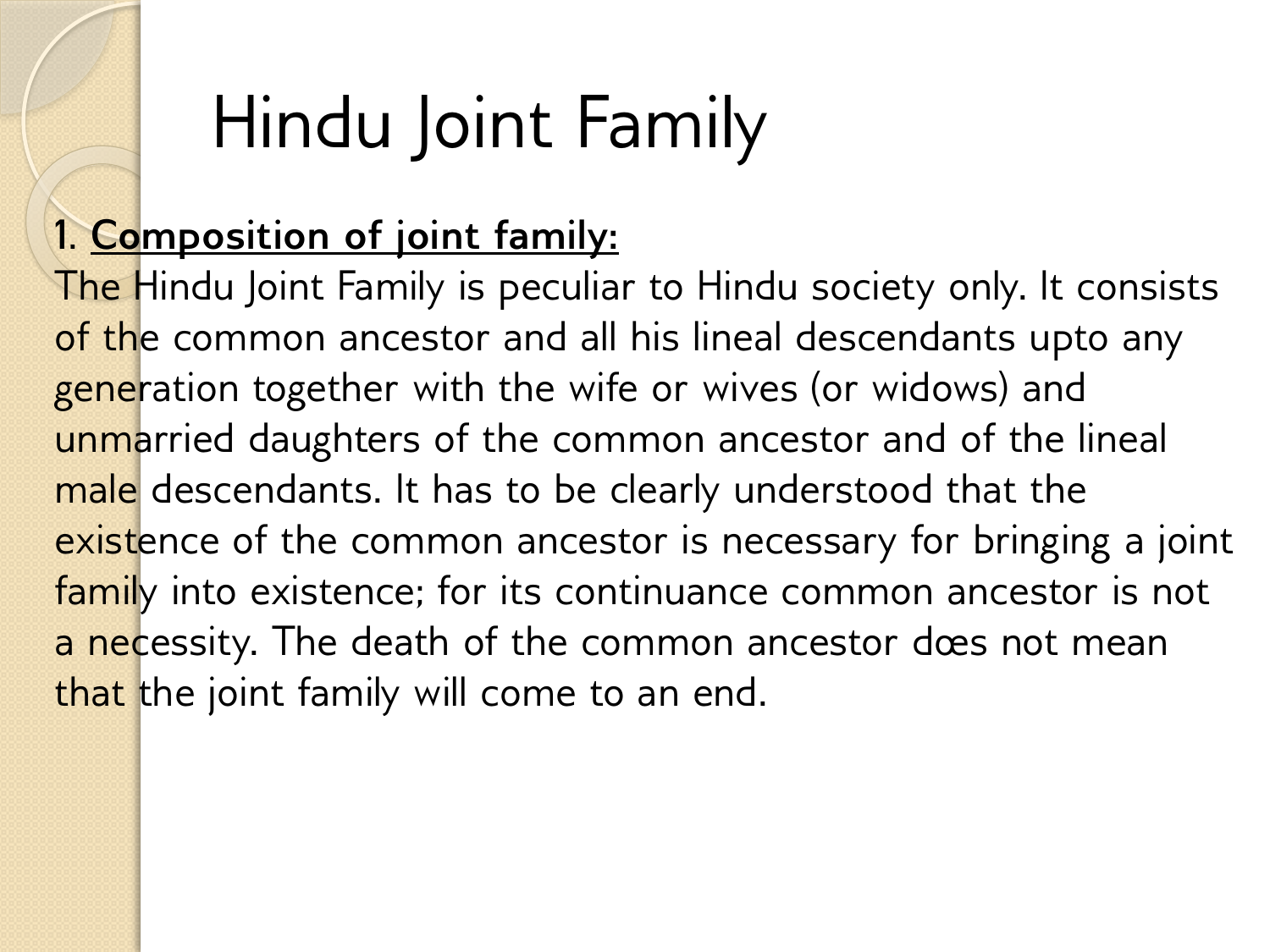

# Hindu Joint Family
1. Composition of joint family:
The Hindu Joint Family is peculiar to Hindu society only. It consists of the common ancestor and all his lineal descendants upto any generation together with the wife or wives (or widows) and unmarried daughters of the common ancestor and of the lineal male descendants. It has to be clearly understood that the existence of the common ancestor is necessary for bringing a joint family into existence; for its continuance common ancestor is not a necessity. The death of the common ancestor does not mean that the joint family will come to an end.